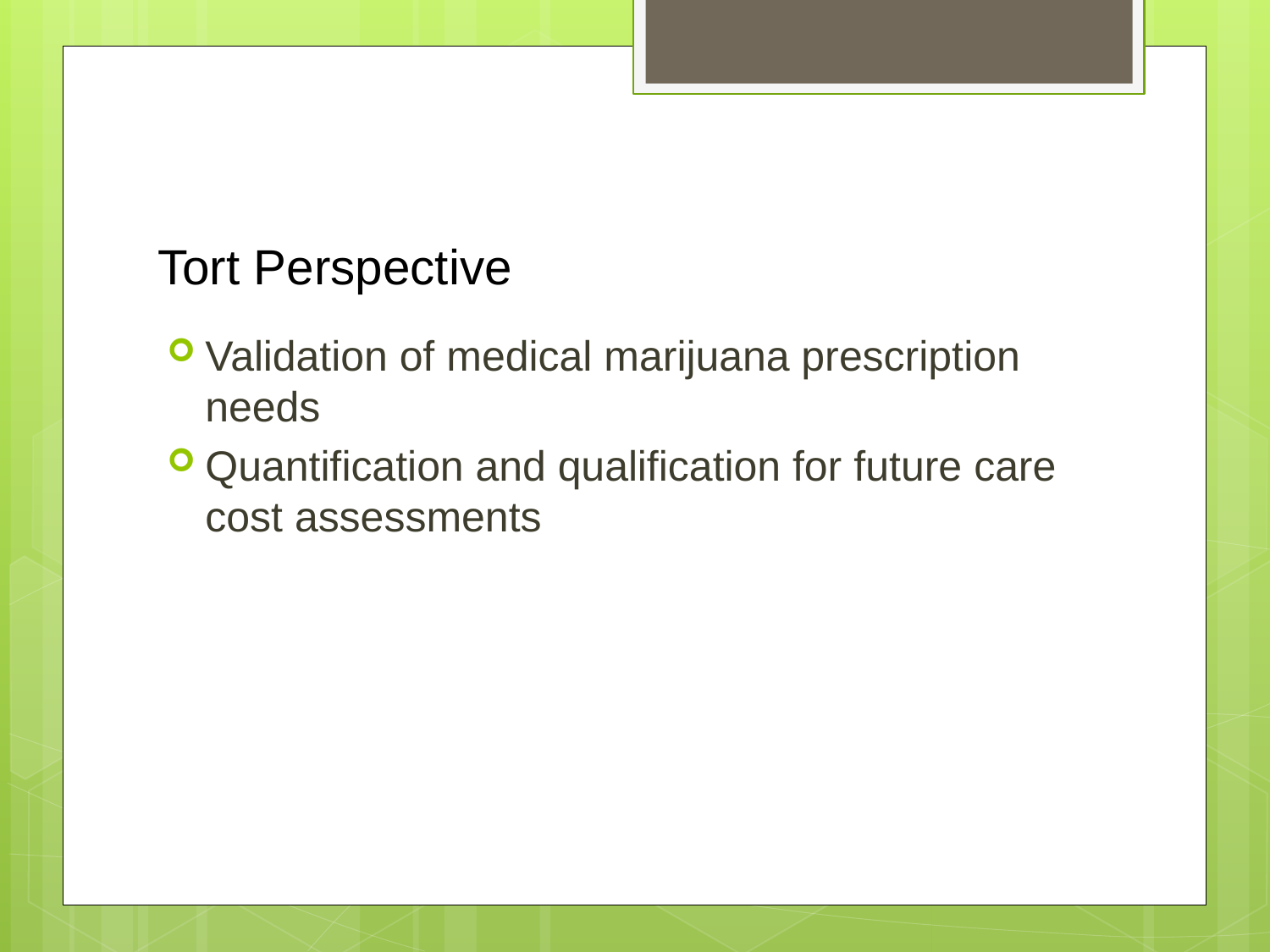

# Tort Perspective
Validation of medical marijuana prescription needs
Quantification and qualification for future care cost assessments